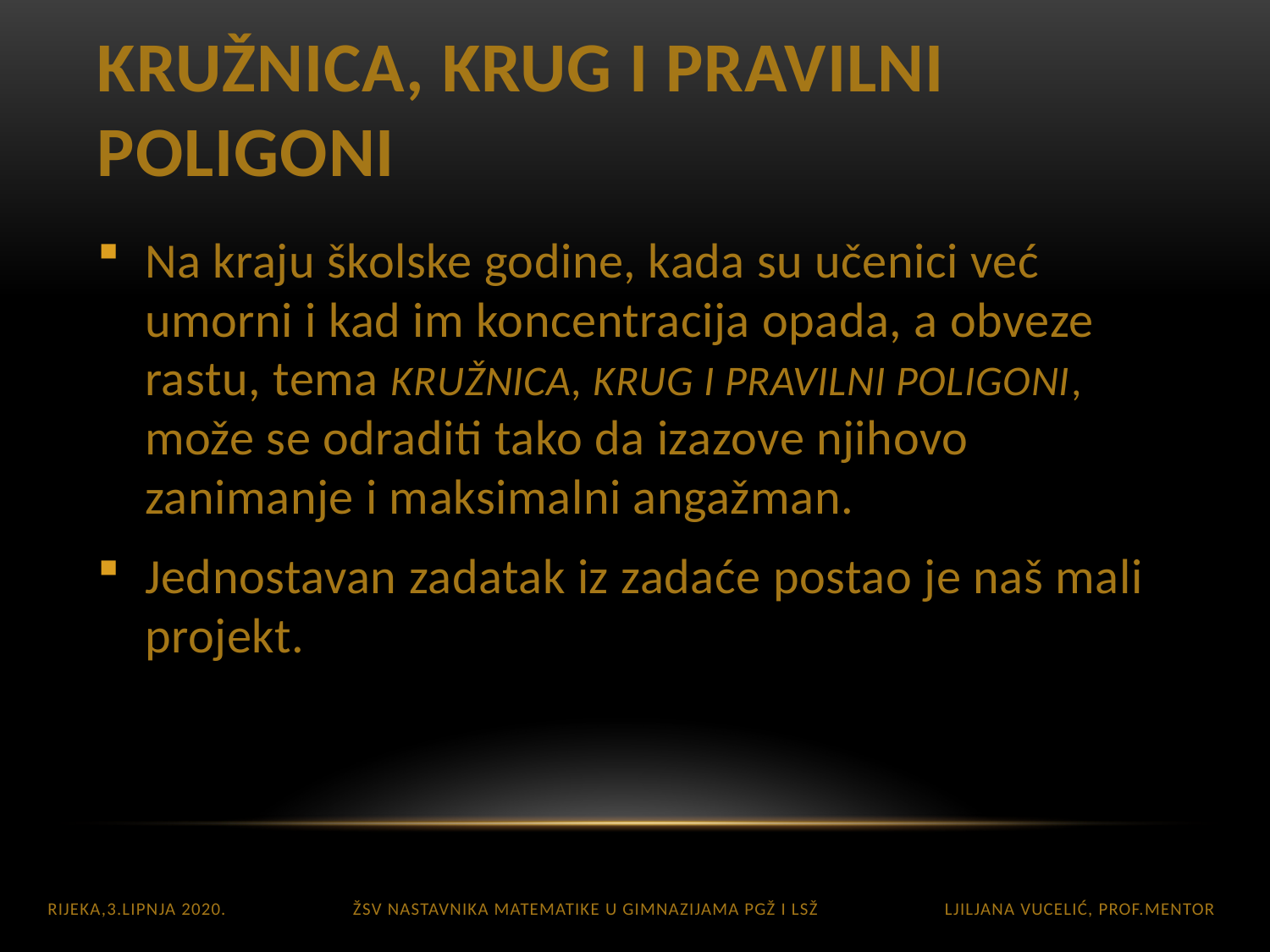

# KRUŽNICA, KRUG I PRAVILNI POLIGONI
Na kraju školske godine, kada su učenici već umorni i kad im koncentracija opada, a obveze rastu, tema KRUŽNICA, KRUG I PRAVILNI POLIGONI, može se odraditi tako da izazove njihovo zanimanje i maksimalni angažman.
Jednostavan zadatak iz zadaće postao je naš mali projekt.
Rijeka,3.lipnja 2020.                         ŽSV nastavnika matematike u gimnazijama PGŽ i LSŽ                         Ljiljana Vucelić, prof.mentor